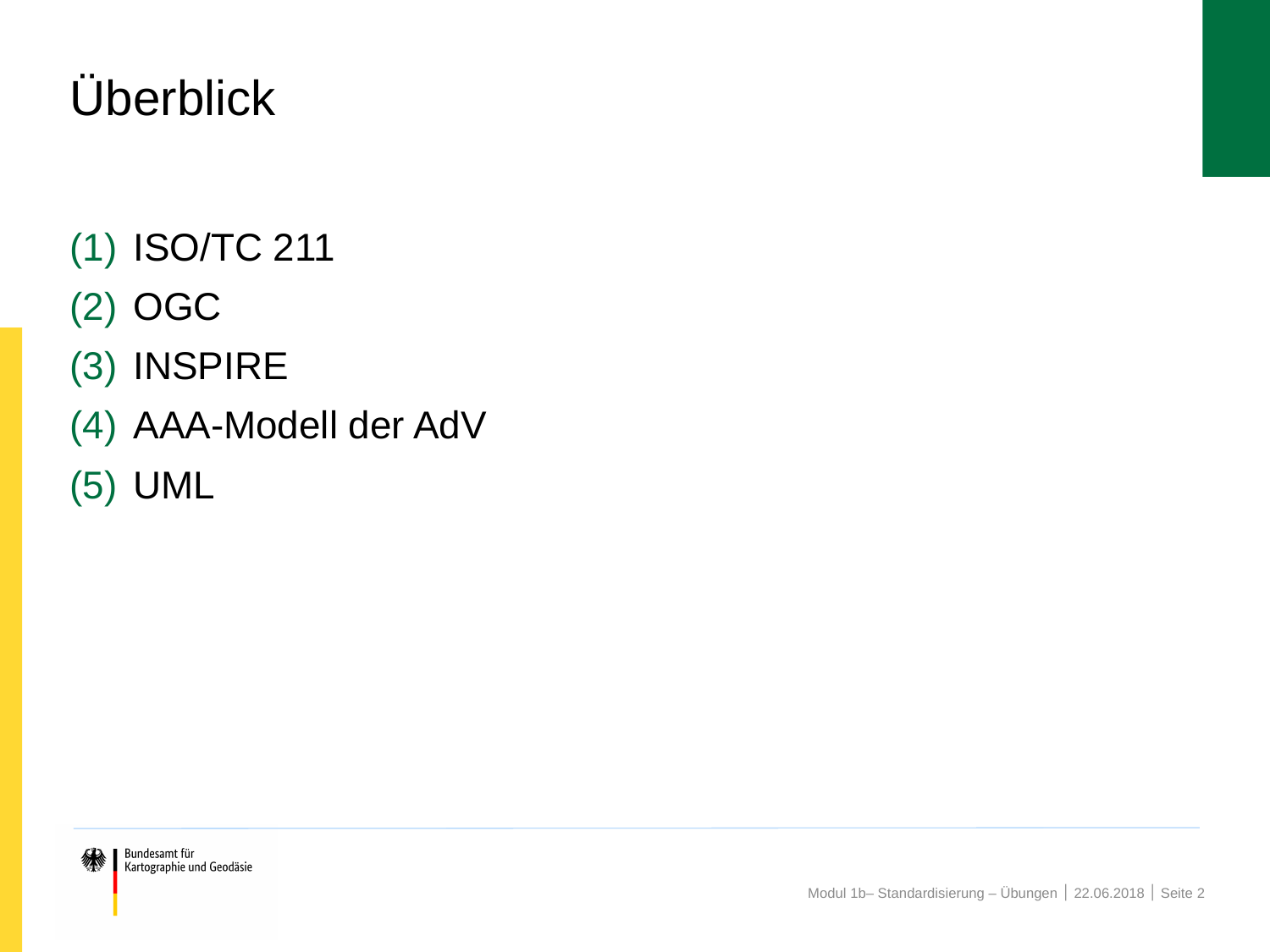

# Überblick
ISO/TC 211
OGC
INSPIRE
AAA-Modell der AdV
UML